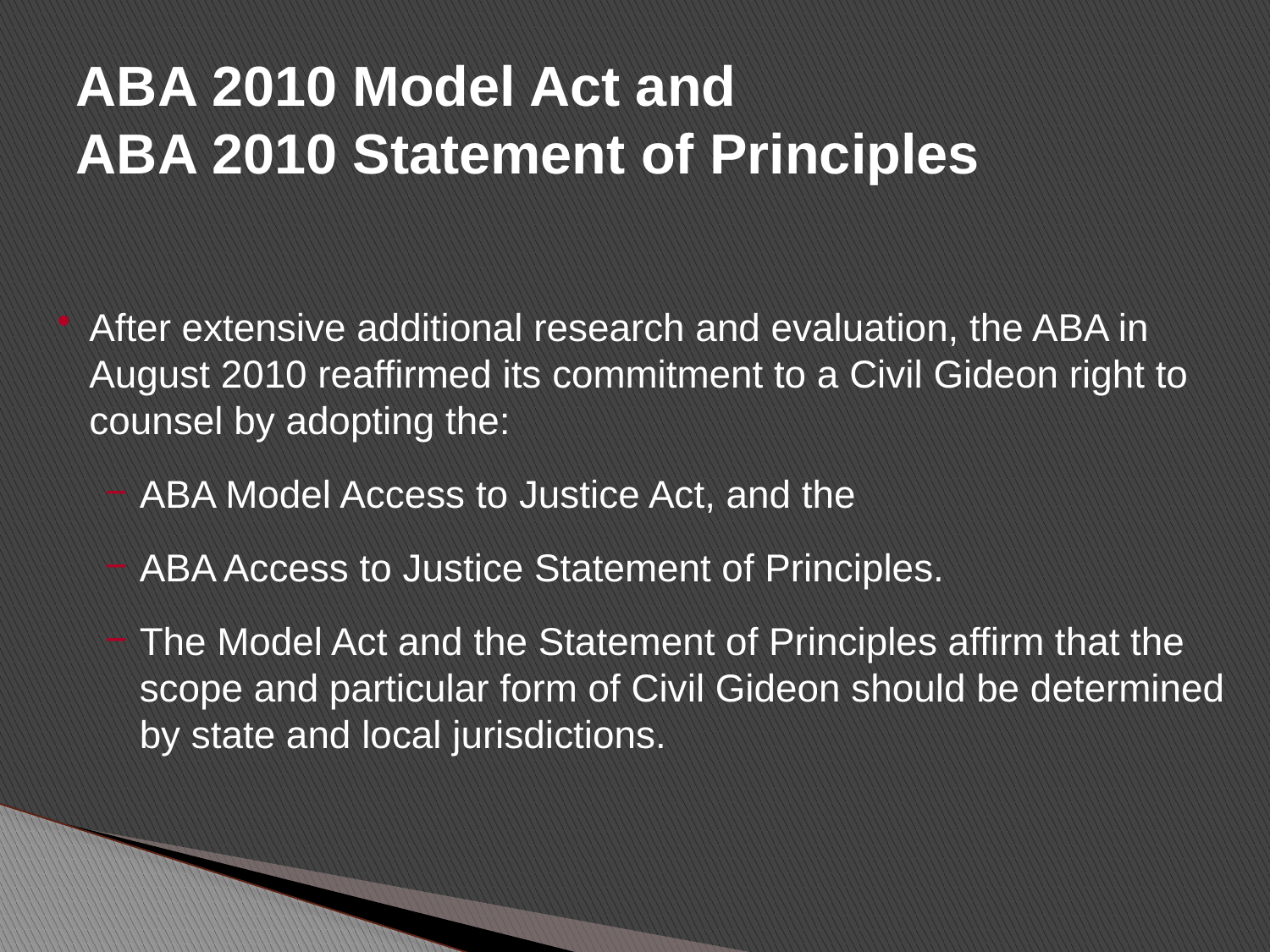

# ABA 2010 Model Act and ABA 2010 Statement of Principles
After extensive additional research and evaluation, the ABA in August 2010 reaffirmed its commitment to a Civil Gideon right to counsel by adopting the:
ABA Model Access to Justice Act, and the
ABA Access to Justice Statement of Principles.
The Model Act and the Statement of Principles affirm that the scope and particular form of Civil Gideon should be determined by state and local jurisdictions.